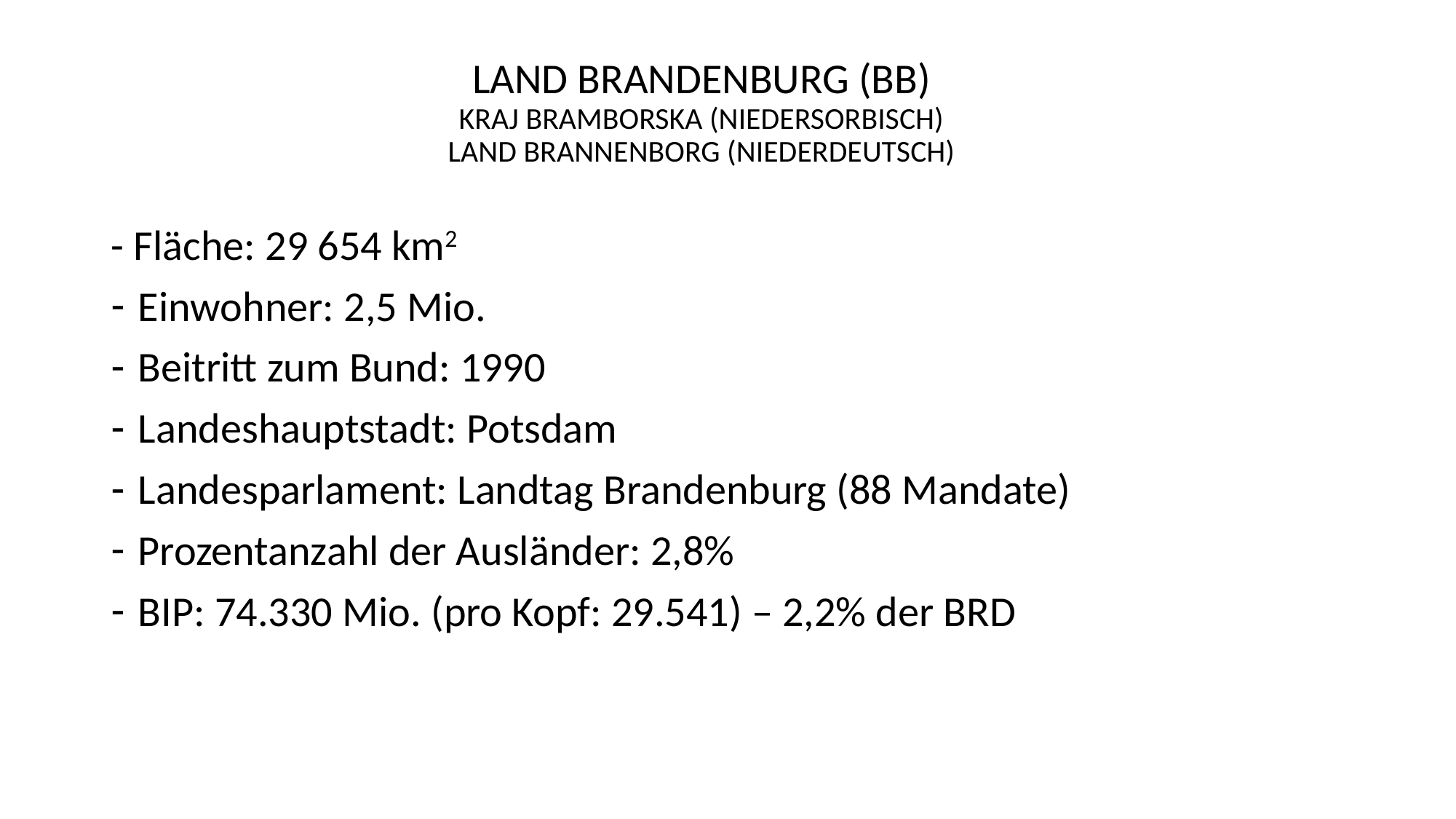

# LAND BRANDENBURG (BB) KRAJ BRAMBORSKA (NIEDERSORBISCH) LAND BRANNENBORG (NIEDERDEUTSCH)
- Fläche: 29 654 km2
Einwohner: 2,5 Mio.
Beitritt zum Bund: 1990
Landeshauptstadt: Potsdam
Landesparlament: Landtag Brandenburg (88 Mandate)
Prozentanzahl der Ausländer: 2,8%
BIP: 74.330 Mio. (pro Kopf: 29.541) – 2,2% der BRD